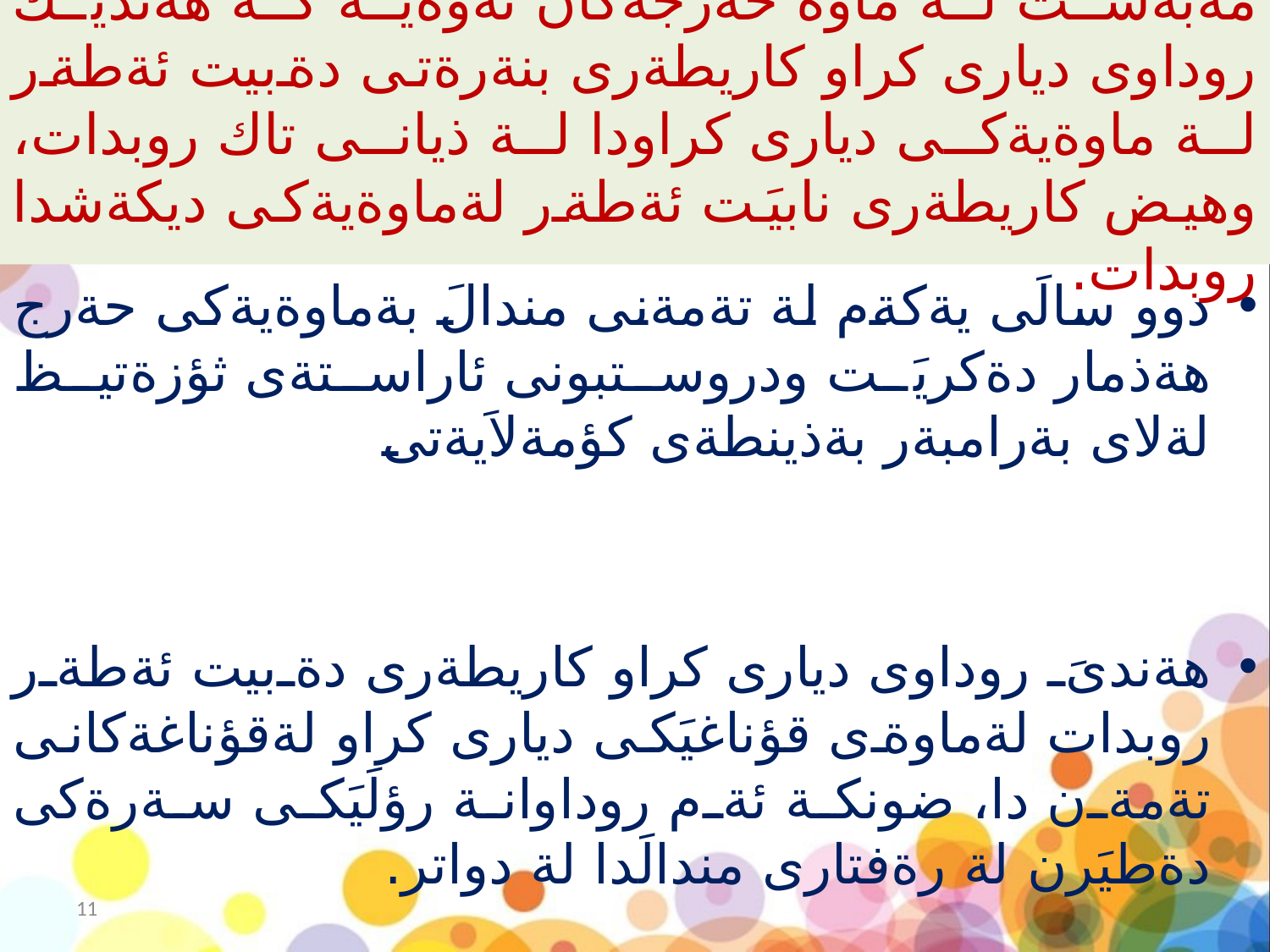

# مةبةست لة ماوة حةرجةكان ئةوةية كة هةنديَك روداوى ديارى كراو كاريطةرى بنةرةتى دةبيت ئةطةر لة ماوةيةكى ديارى كراودا لة ذيانى تاك روبدات، وهيض كاريطةرى نابيَت ئةطةر لةماوةيةكى ديكةشدا روبدات.
دوو سالَى يةكةم لة تةمةنى مندالَ بةماوةيةكى حةرج هةذمار دةكريَت ودروستبونى ئاراستةى ثؤزةتيظ لةلاى بةرامبةر بةذينطةى كؤمةلاَيةتى

هةندىَ روداوى ديارى كراو كاريطةرى دةبيت ئةطةر روبدات لةماوةى قؤناغيَكى ديارى كراو لةقؤناغةكانى تةمةن دا، ضونكة ئةم روداوانة رؤلَيَكى سةرةكى دةطيَرن لة رةفتارى مندالَدا لة دواتر.
11